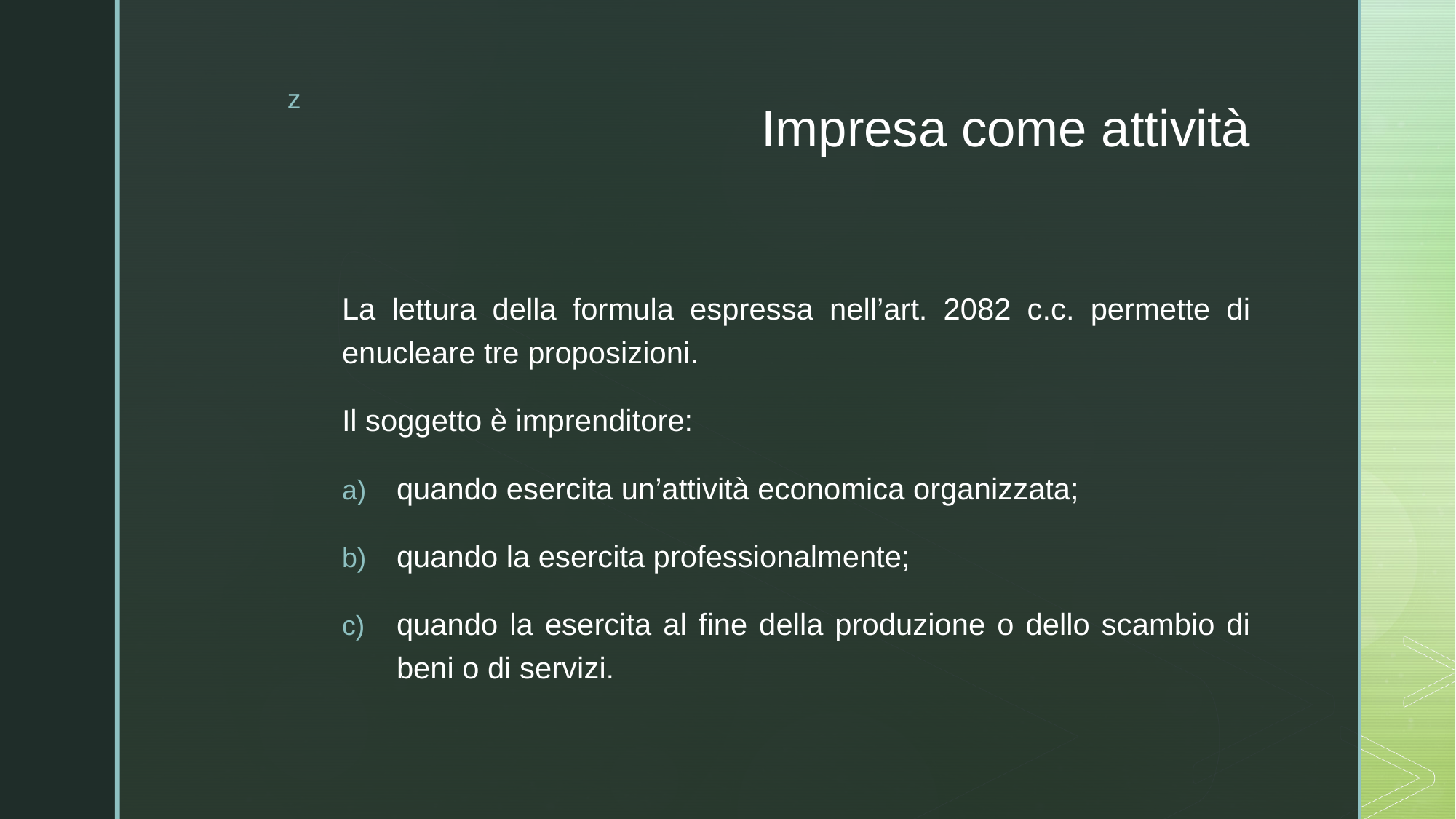

# Impresa come attività
La lettura della formula espressa nell’art. 2082 c.c. permette di enucleare tre proposizioni.
Il soggetto è imprenditore:
quando esercita un’attività economica organizzata;
quando la esercita professionalmente;
quando la esercita al fine della produzione o dello scambio di beni o di servizi.